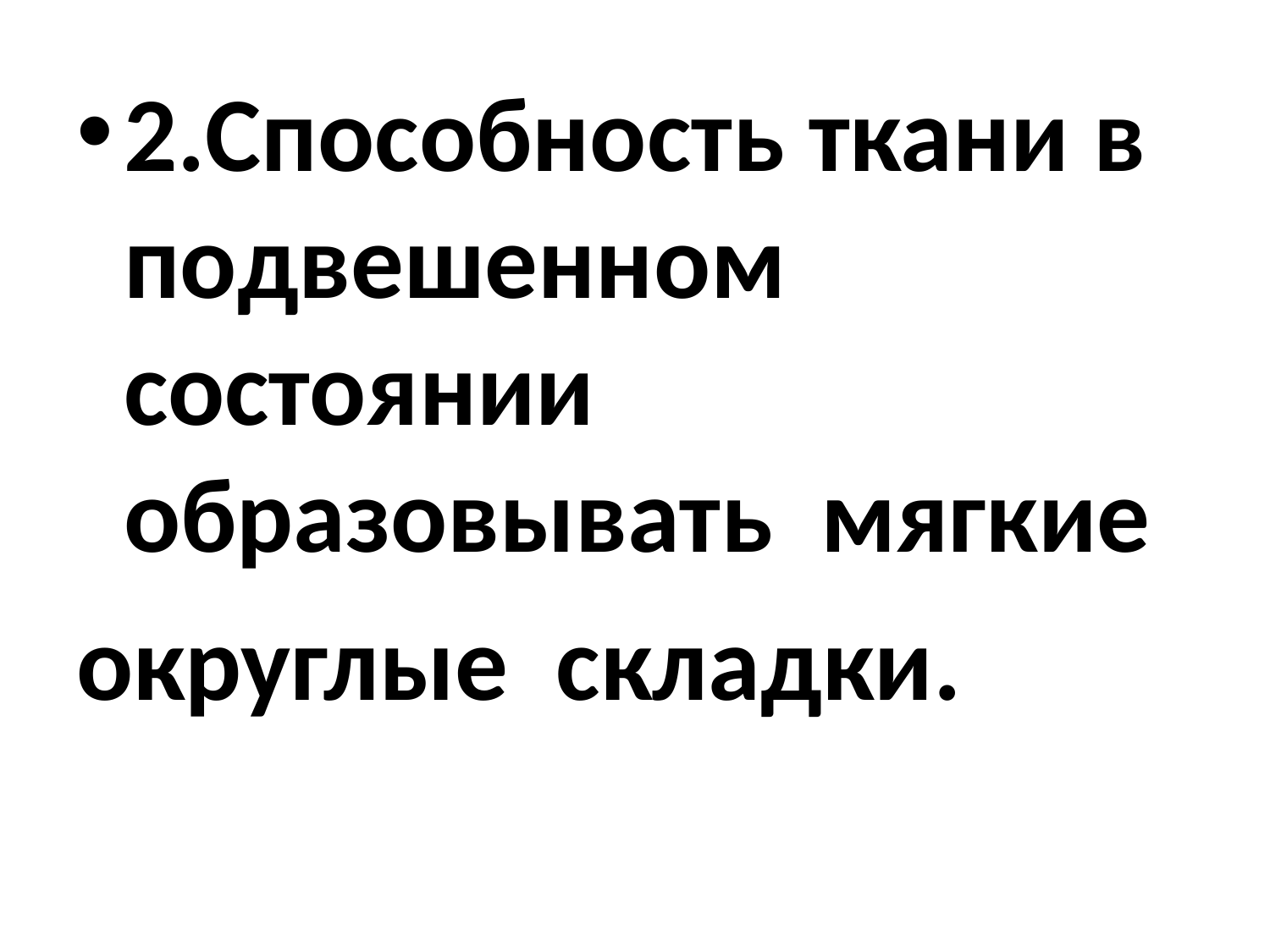

#
2.Способность ткани в подвешенном состоянии образовывать  мягкие
округлые  складки.